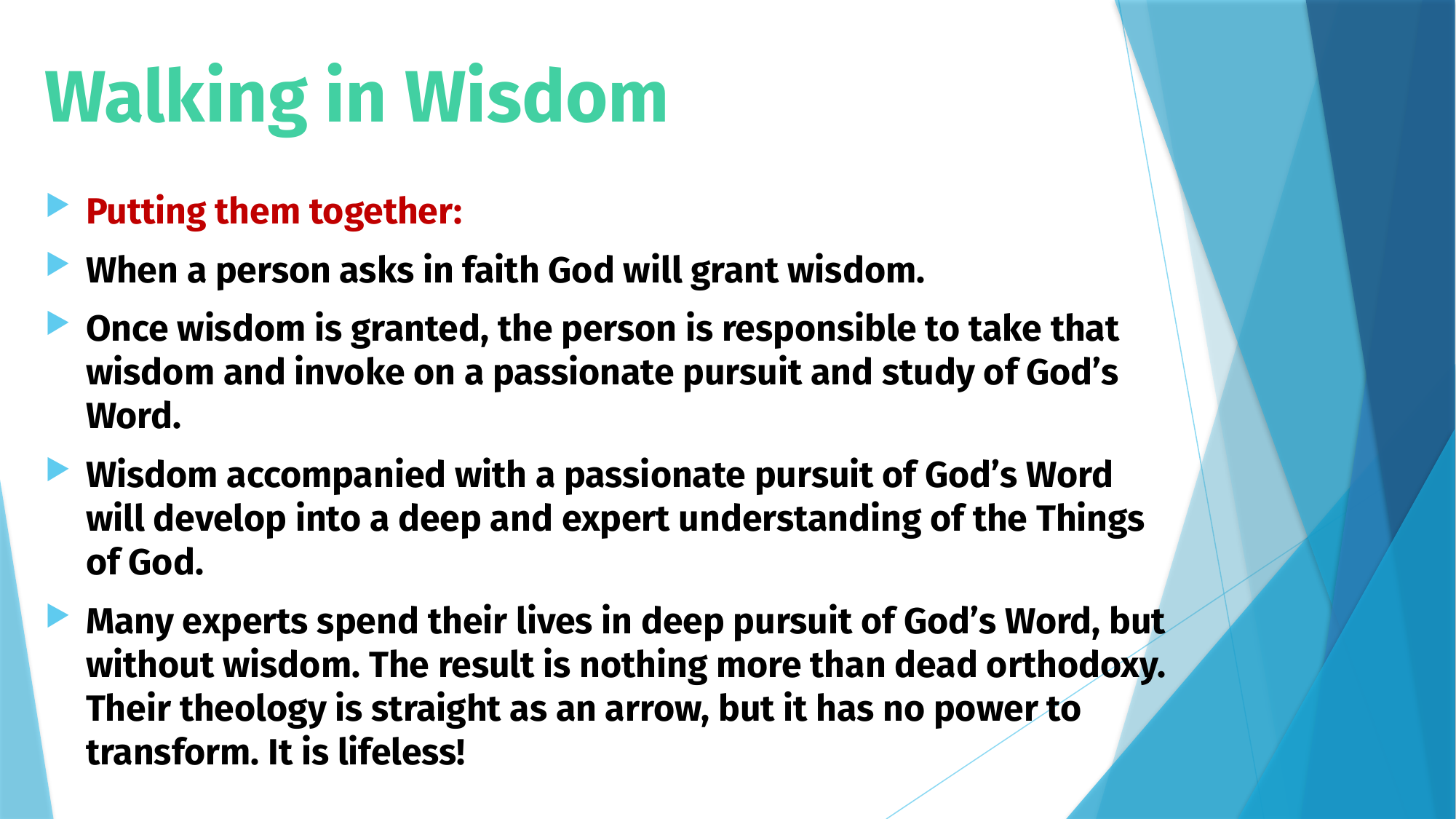

# Walking in Wisdom
Putting them together:
When a person asks in faith God will grant wisdom.
Once wisdom is granted, the person is responsible to take that wisdom and invoke on a passionate pursuit and study of God’s Word.
Wisdom accompanied with a passionate pursuit of God’s Word will develop into a deep and expert understanding of the Things of God.
Many experts spend their lives in deep pursuit of God’s Word, but without wisdom. The result is nothing more than dead orthodoxy. Their theology is straight as an arrow, but it has no power to transform. It is lifeless!